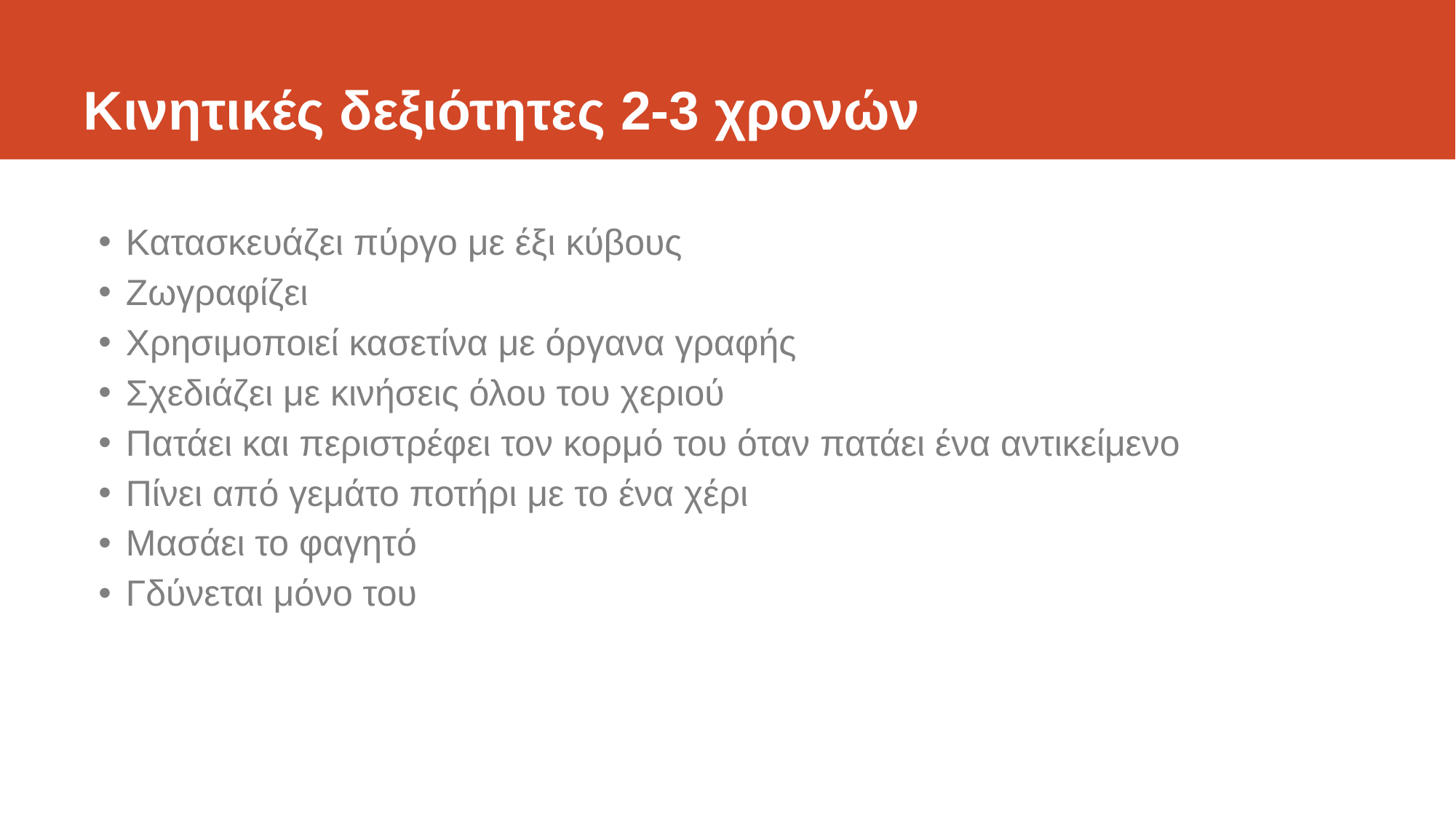

# Κινητικές δεξιότητες 2-3 χρονών
Κατασκευάζει πύργο με έξι κύβους
Ζωγραφίζει
Χρησιμοποιεί κασετίνα με όργανα γραφής
Σχεδιάζει με κινήσεις όλου του χεριού
Πατάει και περιστρέφει τον κορμό του όταν πατάει ένα αντικείμενο
Πίνει από γεμάτο ποτήρι με το ένα χέρι
Μασάει το φαγητό
Γδύνεται μόνο του